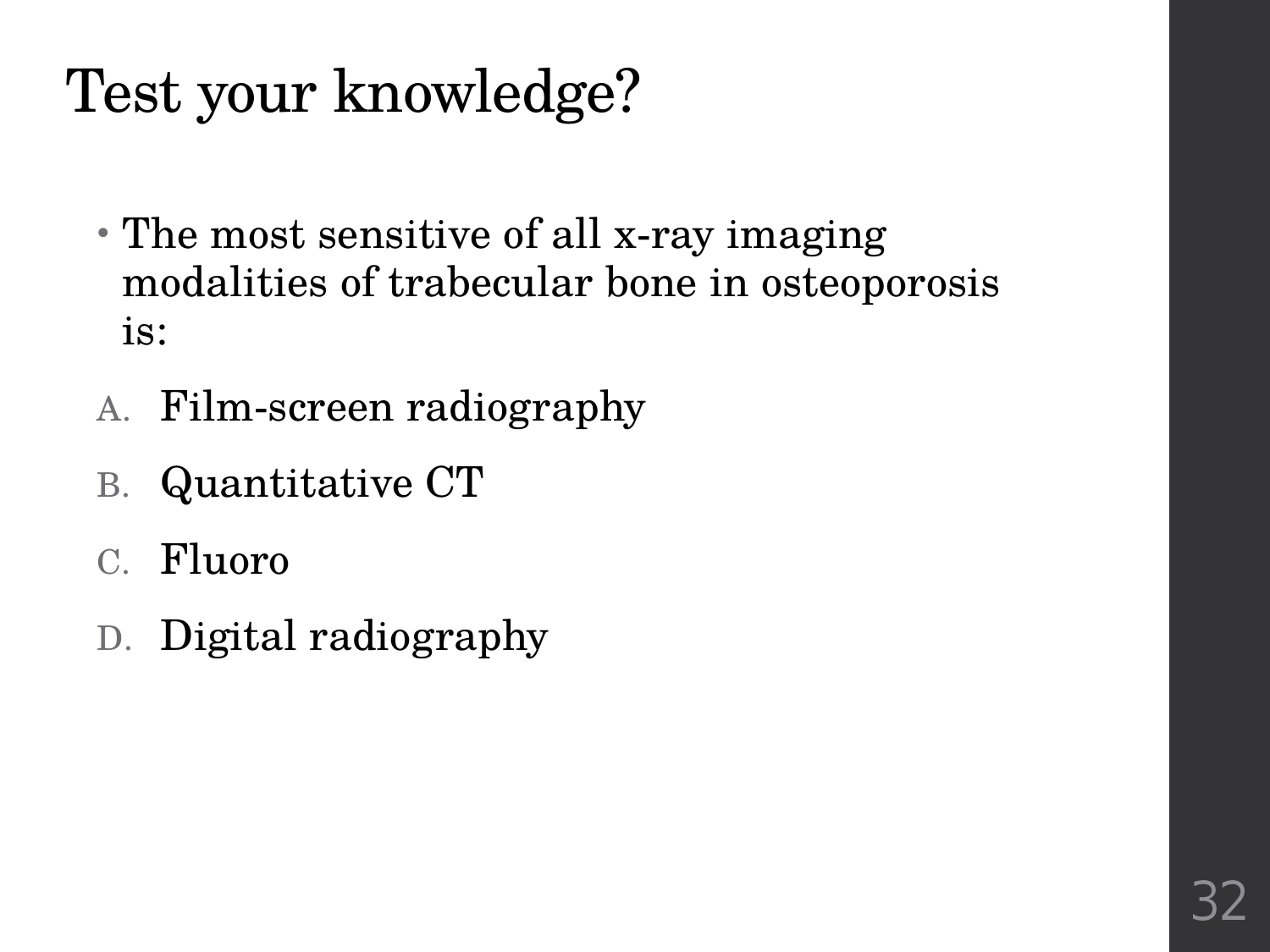

# Test your knowledge?
The most sensitive of all x-ray imaging modalities of trabecular bone in osteoporosis is:
Film-screen radiography
Quantitative CT
Fluoro
Digital radiography
32